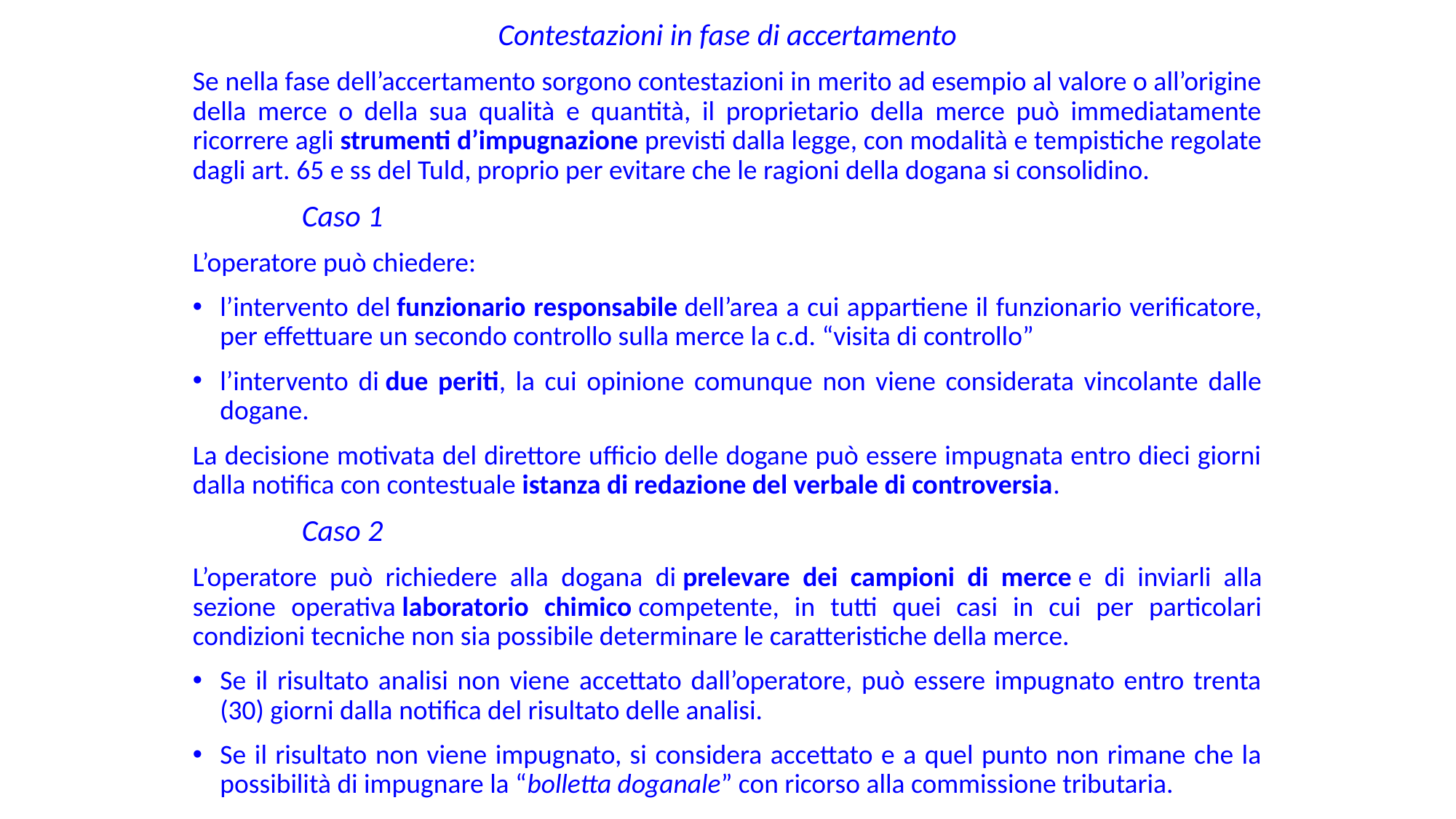

Contestazioni in fase di accertamento
Se nella fase dell’accertamento sorgono contestazioni in merito ad esempio al valore o all’origine della merce o della sua qualità e quantità, il proprietario della merce può immediatamente ricorrere agli strumenti d’impugnazione previsti dalla legge, con modalità e tempistiche regolate dagli art. 65 e ss del Tuld, proprio per evitare che le ragioni della dogana si consolidino.
	Caso 1
L’operatore può chiedere:
l’intervento del funzionario responsabile dell’area a cui appartiene il funzionario verificatore, per effettuare un secondo controllo sulla merce la c.d. “visita di controllo”
l’intervento di due periti, la cui opinione comunque non viene considerata vincolante dalle dogane.
La decisione motivata del direttore ufficio delle dogane può essere impugnata entro dieci giorni dalla notifica con contestuale istanza di redazione del verbale di controversia.
	Caso 2
L’operatore può richiedere alla dogana di prelevare dei campioni di merce e di inviarli alla sezione operativa laboratorio chimico competente, in tutti quei casi in cui per particolari condizioni tecniche non sia possibile determinare le caratteristiche della merce.
Se il risultato analisi non viene accettato dall’operatore, può essere impugnato entro trenta (30) giorni dalla notifica del risultato delle analisi.
Se il risultato non viene impugnato, si considera accettato e a quel punto non rimane che la possibilità di impugnare la “bolletta doganale” con ricorso alla commissione tributaria.